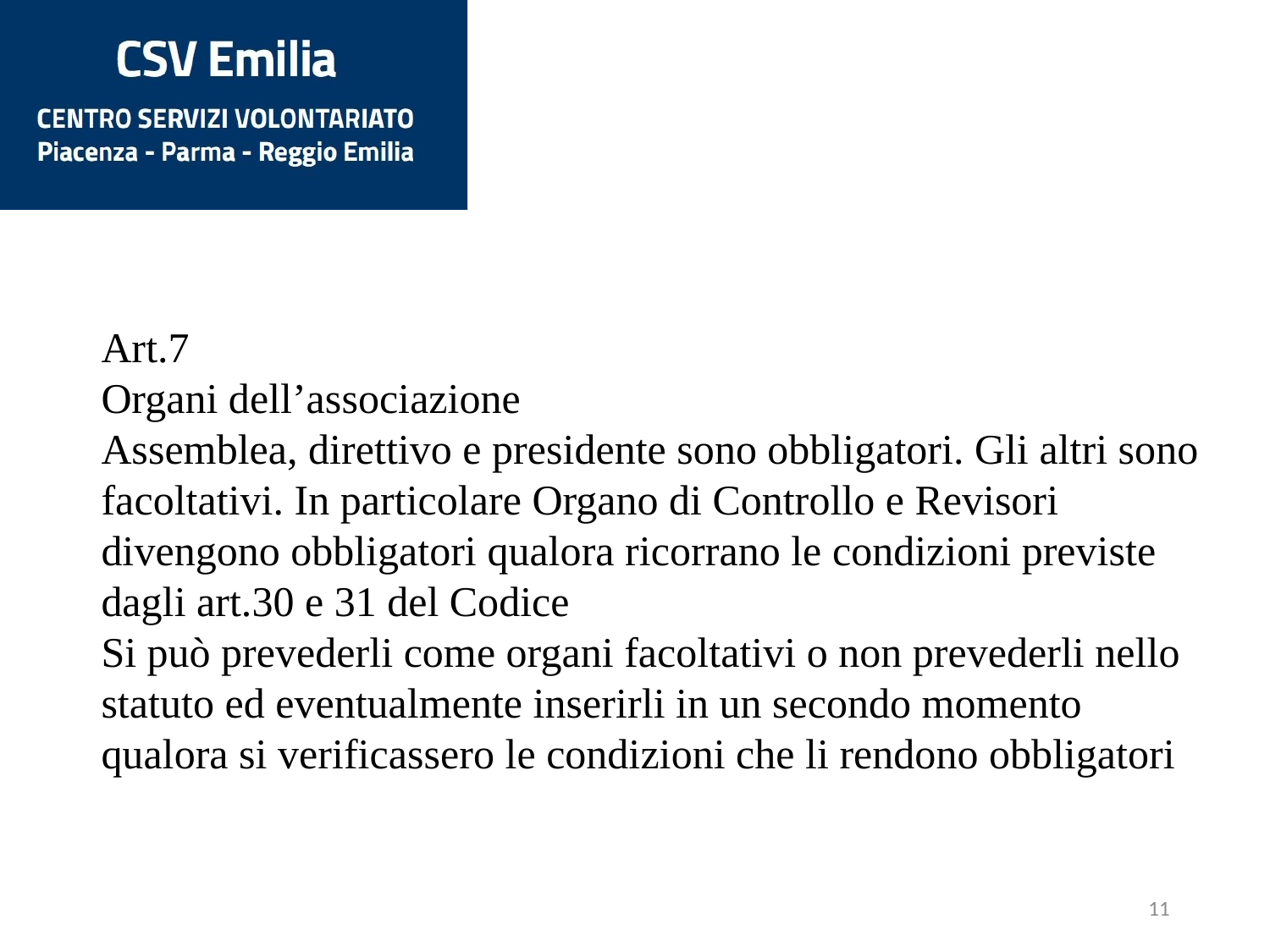

Art.7
Organi dell’associazione
Assemblea, direttivo e presidente sono obbligatori. Gli altri sono facoltativi. In particolare Organo di Controllo e Revisori divengono obbligatori qualora ricorrano le condizioni previste dagli art.30 e 31 del Codice
Si può prevederli come organi facoltativi o non prevederli nello statuto ed eventualmente inserirli in un secondo momento qualora si verificassero le condizioni che li rendono obbligatori

11